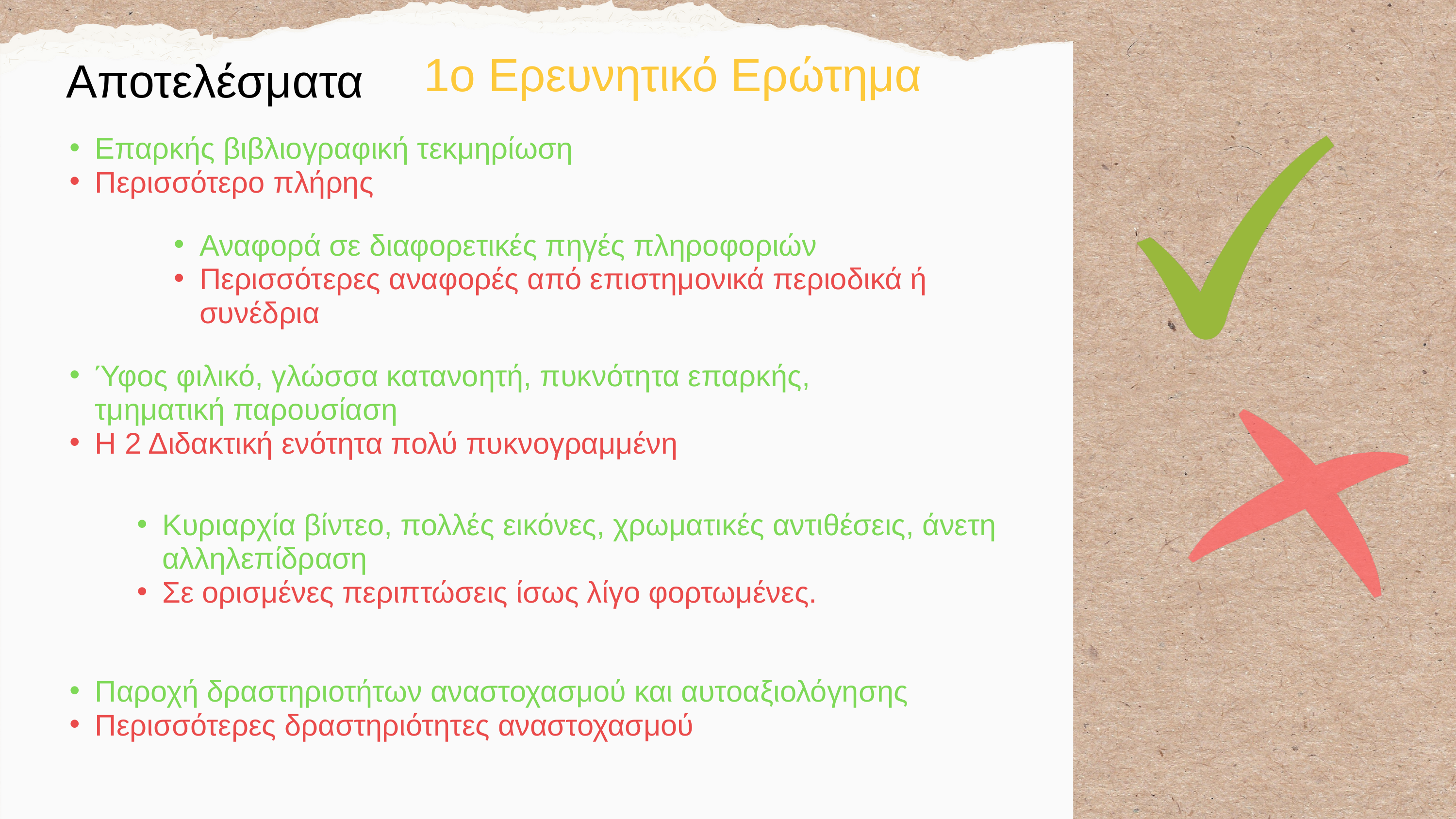

1ο Ερευνητικό Ερώτημα

Αποτελέσματα
Επαρκής βιβλιογραφική τεκμηρίωση
Περισσότερο πλήρης

Αναφορά σε διαφορετικές πηγές πληροφοριών
Περισσότερες αναφορές από επιστημονικά περιοδικά ή συνέδρια
Ύφος φιλικό, γλώσσα κατανοητή, πυκνότητα επαρκής, τμηματική παρουσίαση
Η 2 Διδακτική ενότητα πολύ πυκνογραμμένη

Κυριαρχία βίντεο, πολλές εικόνες, χρωματικές αντιθέσεις, άνετη αλληλεπίδραση
Σε ορισμένες περιπτώσεις ίσως λίγο φορτωμένες.
Παροχή δραστηριοτήτων αναστοχασμού και αυτοαξιολόγησης
Περισσότερες δραστηριότητες αναστοχασμού